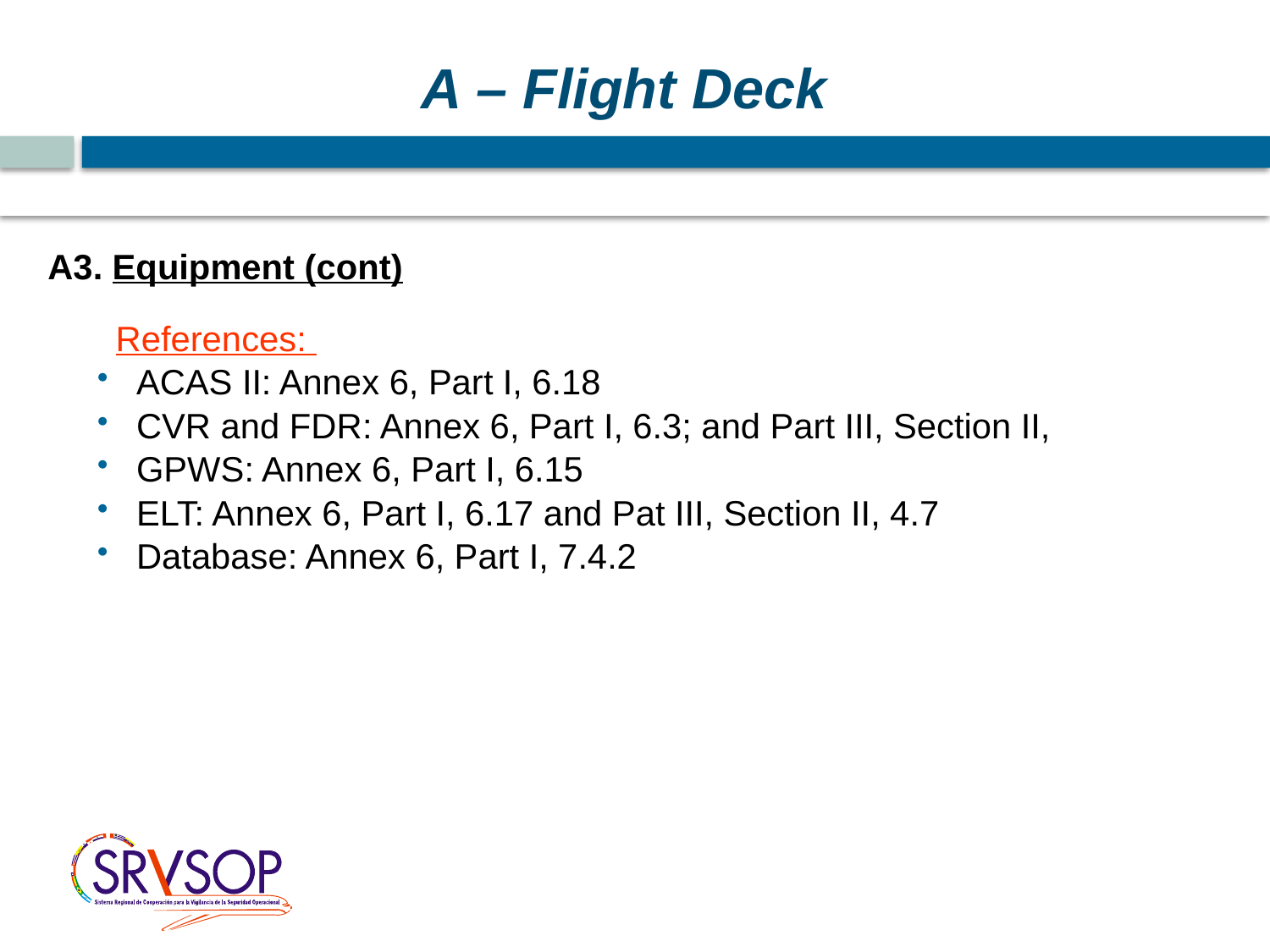

A – Flight Deck
A3. Equipment (cont)

       References:
ACAS II: Annex 6, Part I, 6.18
CVR and FDR: Annex 6, Part I, 6.3; and Part III, Section II,
GPWS: Annex 6, Part I, 6.15
ELT: Annex 6, Part I, 6.17 and Pat III, Section II, 4.7
Database: Annex 6, Part I, 7.4.2